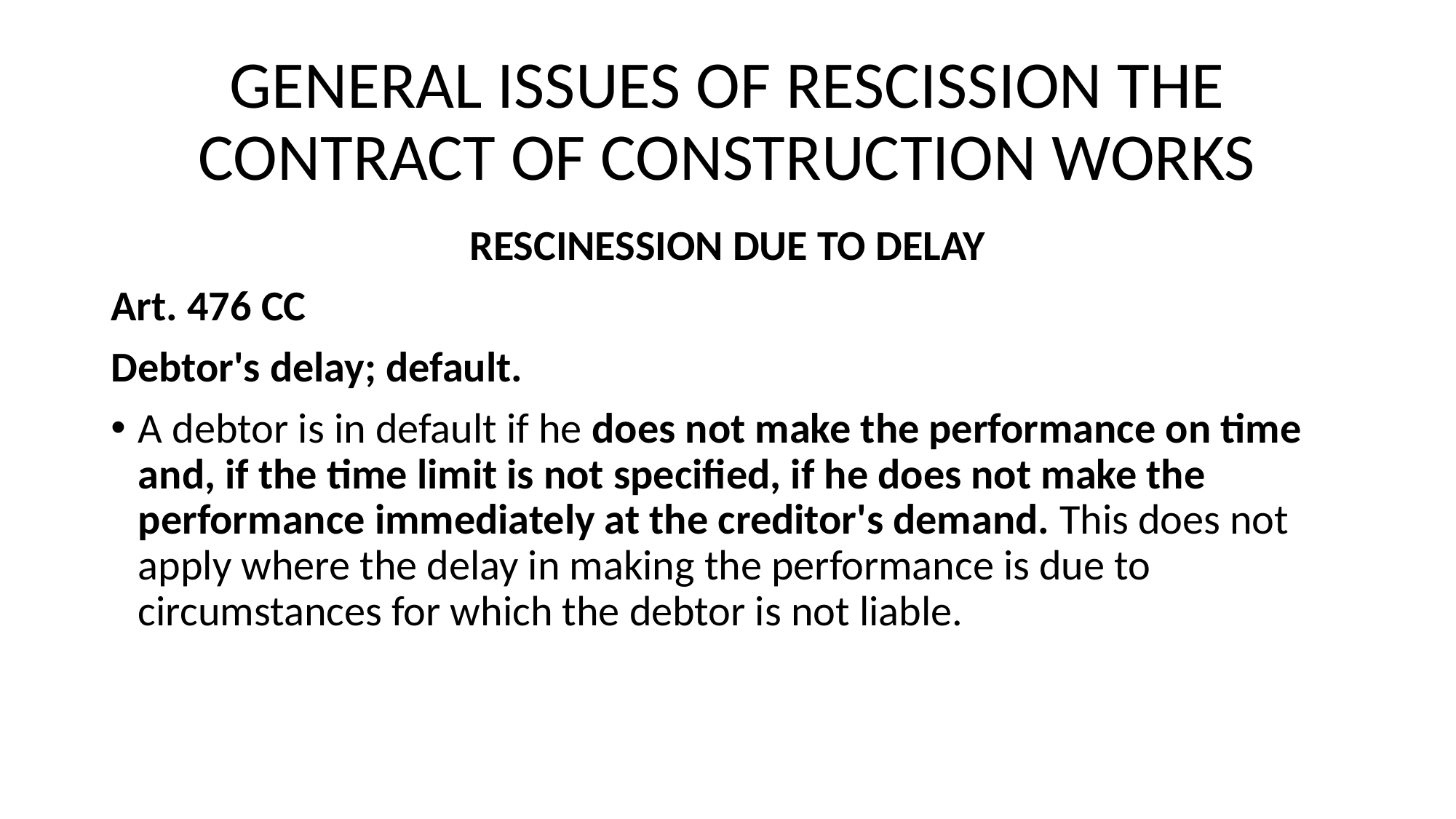

# GENERAL ISSUES OF RESCISSION THE CONTRACT OF CONSTRUCTION WORKS
RESCINESSION DUE TO DELAY
Art. 476 CC
Debtor's delay; default.
A debtor is in default if he does not make the performance on time and, if the time limit is not specified, if he does not make the performance immediately at the creditor's demand. This does not apply where the delay in making the performance is due to circumstances for which the debtor is not liable.